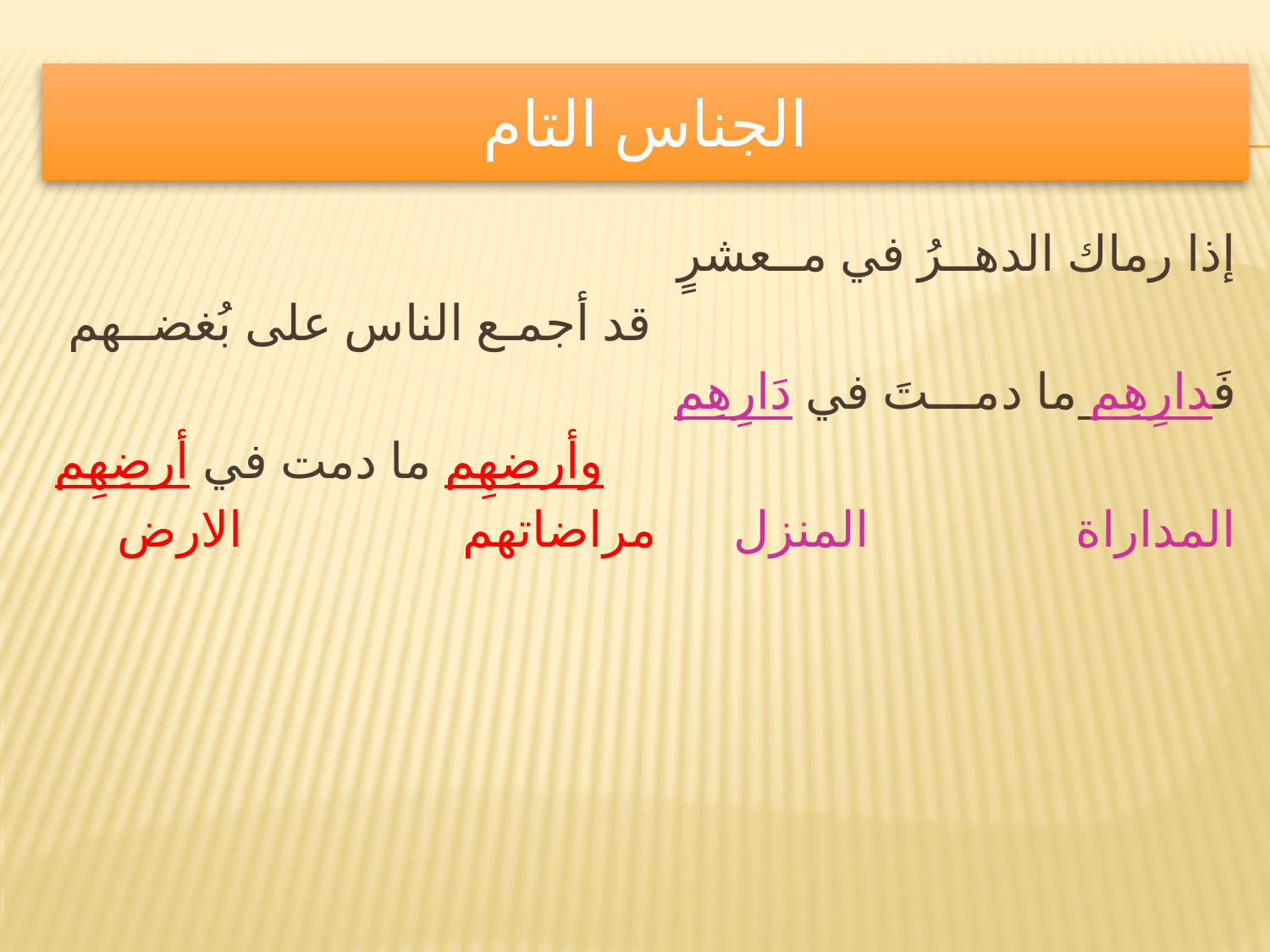

# الجناس التام
إذا رماك الدهــرُ في مــعشرٍ
 قد أجمـع الناس على بُغضــهم
فَدارِهِم ما دمـــتَ في دَارِهِم
  وأرضِهِم ما دمت في أرضِهِم
المداراة                المنزل      مراضاتهم                 الارض